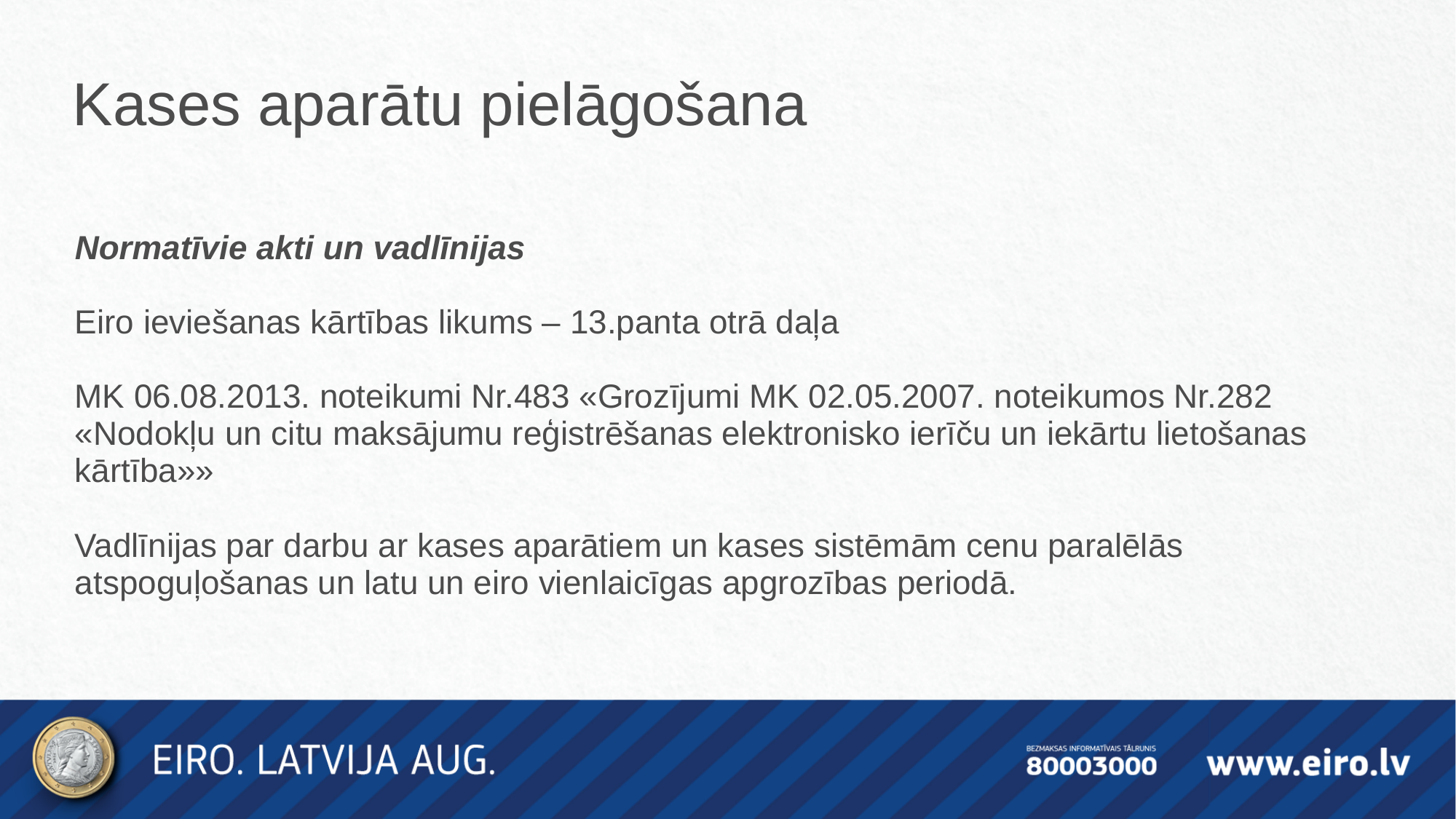

Kases aparātu pielāgošana
Normatīvie akti un vadlīnijas

Eiro ieviešanas kārtības likums – 13.panta otrā daļa

MK 06.08.2013. noteikumi Nr.483 «Grozījumi MK 02.05.2007. noteikumos Nr.282 «Nodokļu un citu maksājumu reģistrēšanas elektronisko ierīču un iekārtu lietošanas kārtība»»

Vadlīnijas par darbu ar kases aparātiem un kases sistēmām cenu paralēlās atspoguļošanas un latu un eiro vienlaicīgas apgrozības periodā.